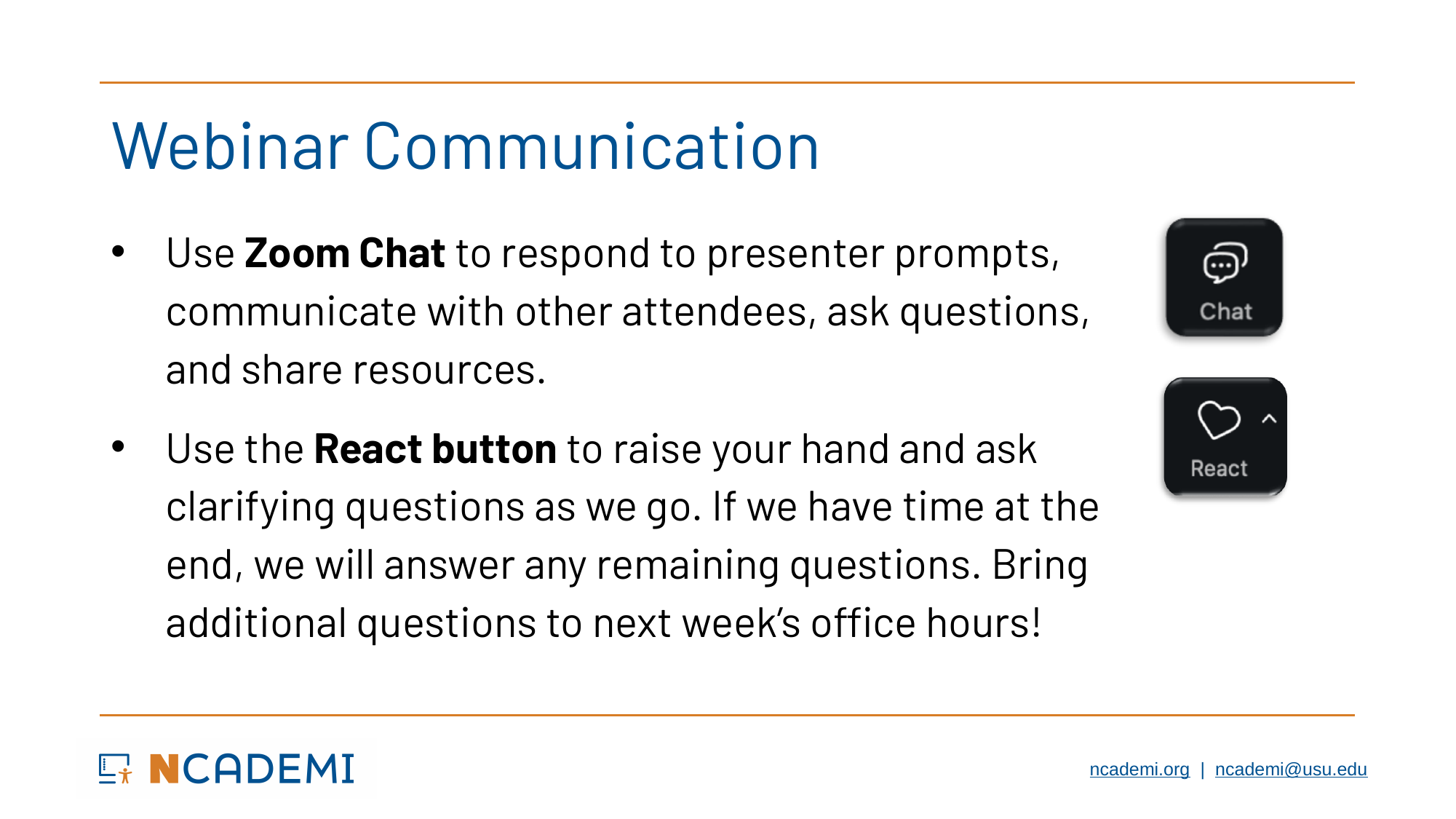

# Webinar Communication
Use Zoom Chat to respond to presenter prompts, communicate with other attendees, ask questions, and share resources.
Use the React button to raise your hand and ask clarifying questions as we go. If we have time at the end, we will answer any remaining questions. Bring additional questions to next week’s office hours!